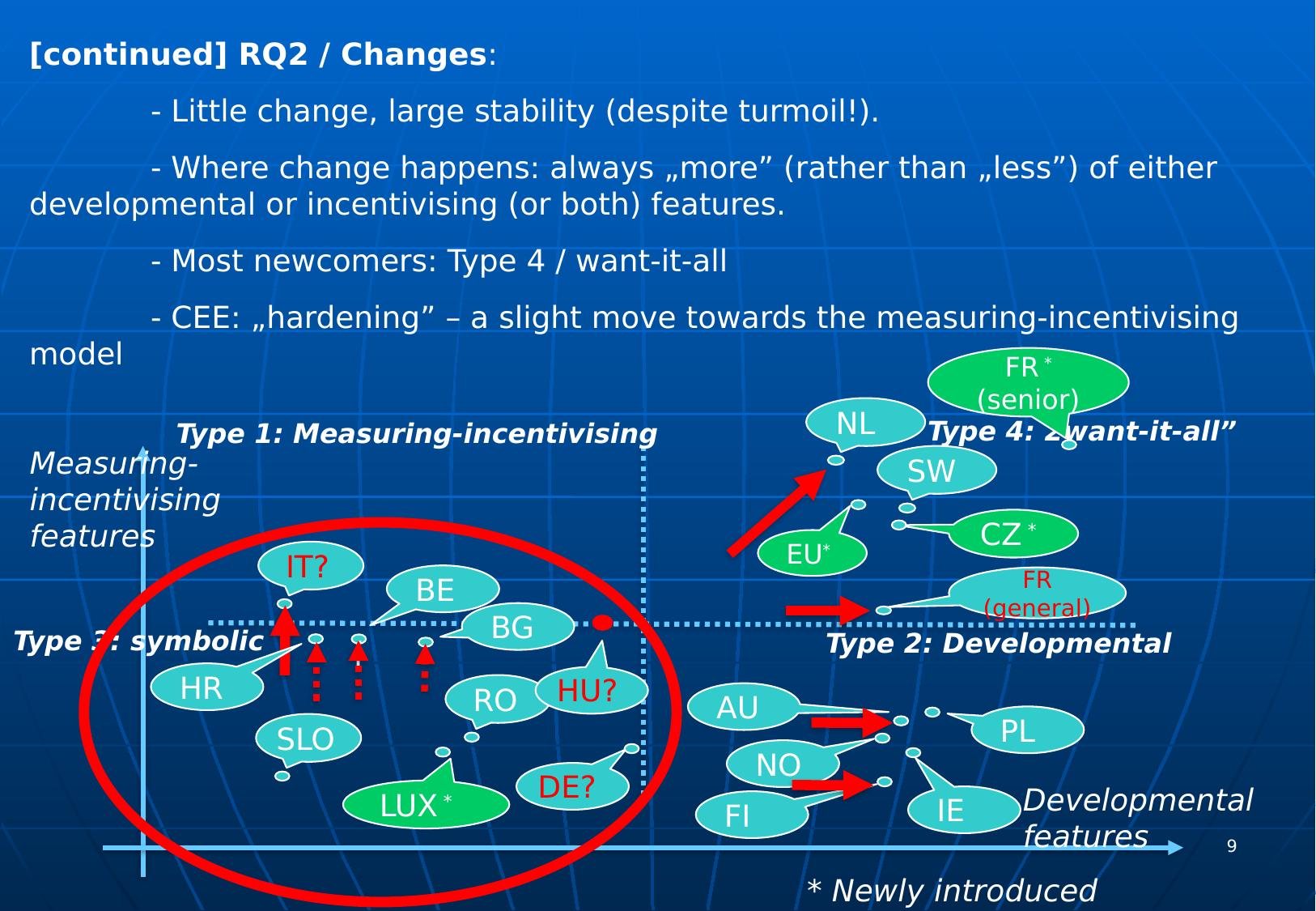

[continued] RQ2 / Changes:
	- Little change, large stability (despite turmoil!).
	- Where change happens: always „more” (rather than „less”) of either developmental or incentivising (or both) features.
	- Most newcomers: Type 4 / want-it-all
	- CEE: „hardening” – a slight move towards the measuring-incentivising model
FR * (senior)
NL

Type 4: 2want-it-all”
Type 1: Measuring-incentivising
Measuring-
incentivising
features

SW

CZ *

EU*
IT?

BE
FR (general)
BG

Type 3: symbolic

Type 2: Developmental

Í

HR
HU?
RO

AU
PL

SLO

NO

DE?
Developmental
features

LUX *
IE
FI
9
* Newly introduced